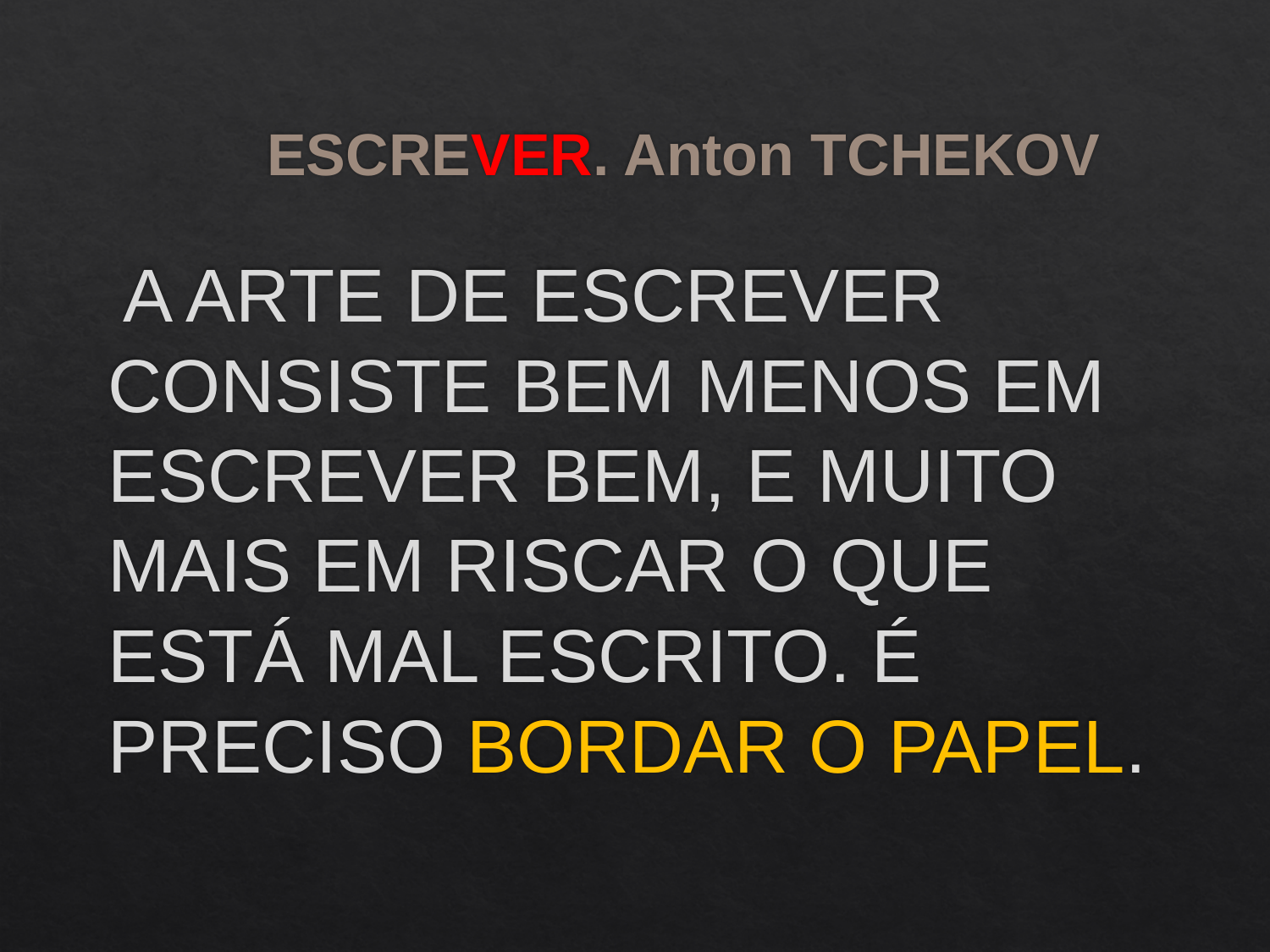

# ESCREVER. Anton TCHEKOV
  A ARTE DE ESCREVER CONSISTE BEM MENOS EM ESCREVER BEM, E MUITO MAIS EM RISCAR O QUE ESTÁ MAL ESCRITO. É  PRECISO BORDAR O PAPEL.